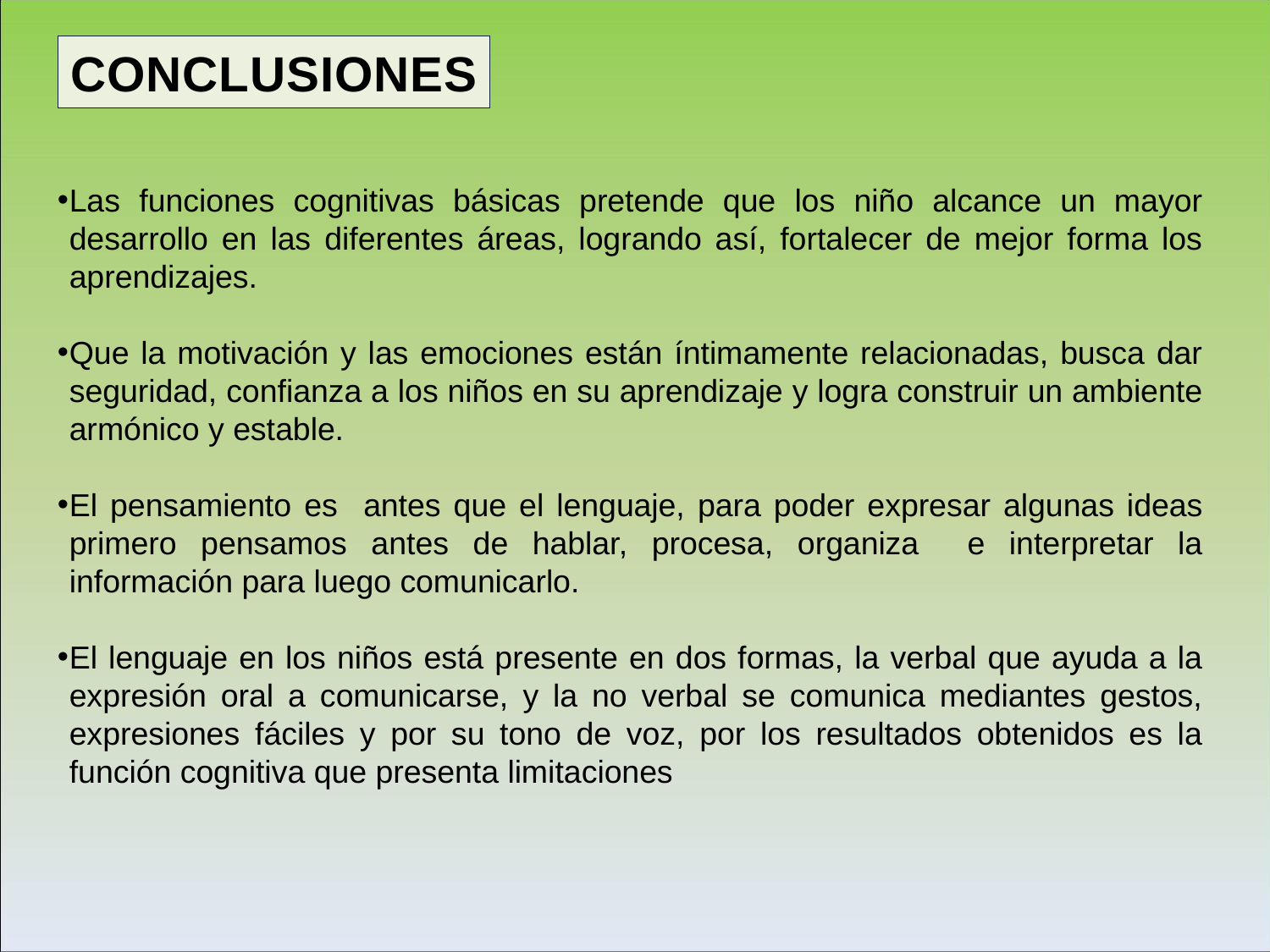

CONCLUSIONES
Las funciones cognitivas básicas pretende que los niño alcance un mayor desarrollo en las diferentes áreas, logrando así, fortalecer de mejor forma los aprendizajes.

Que la motivación y las emociones están íntimamente relacionadas, busca dar seguridad, confianza a los niños en su aprendizaje y logra construir un ambiente armónico y estable.

El pensamiento es  antes que el lenguaje, para poder expresar algunas ideas primero pensamos antes de hablar, procesa, organiza  e interpretar la información para luego comunicarlo.

El lenguaje en los niños está presente en dos formas, la verbal que ayuda a la expresión oral a comunicarse, y la no verbal se comunica mediantes gestos, expresiones fáciles y por su tono de voz, por los resultados obtenidos es la función cognitiva que presenta limitaciones